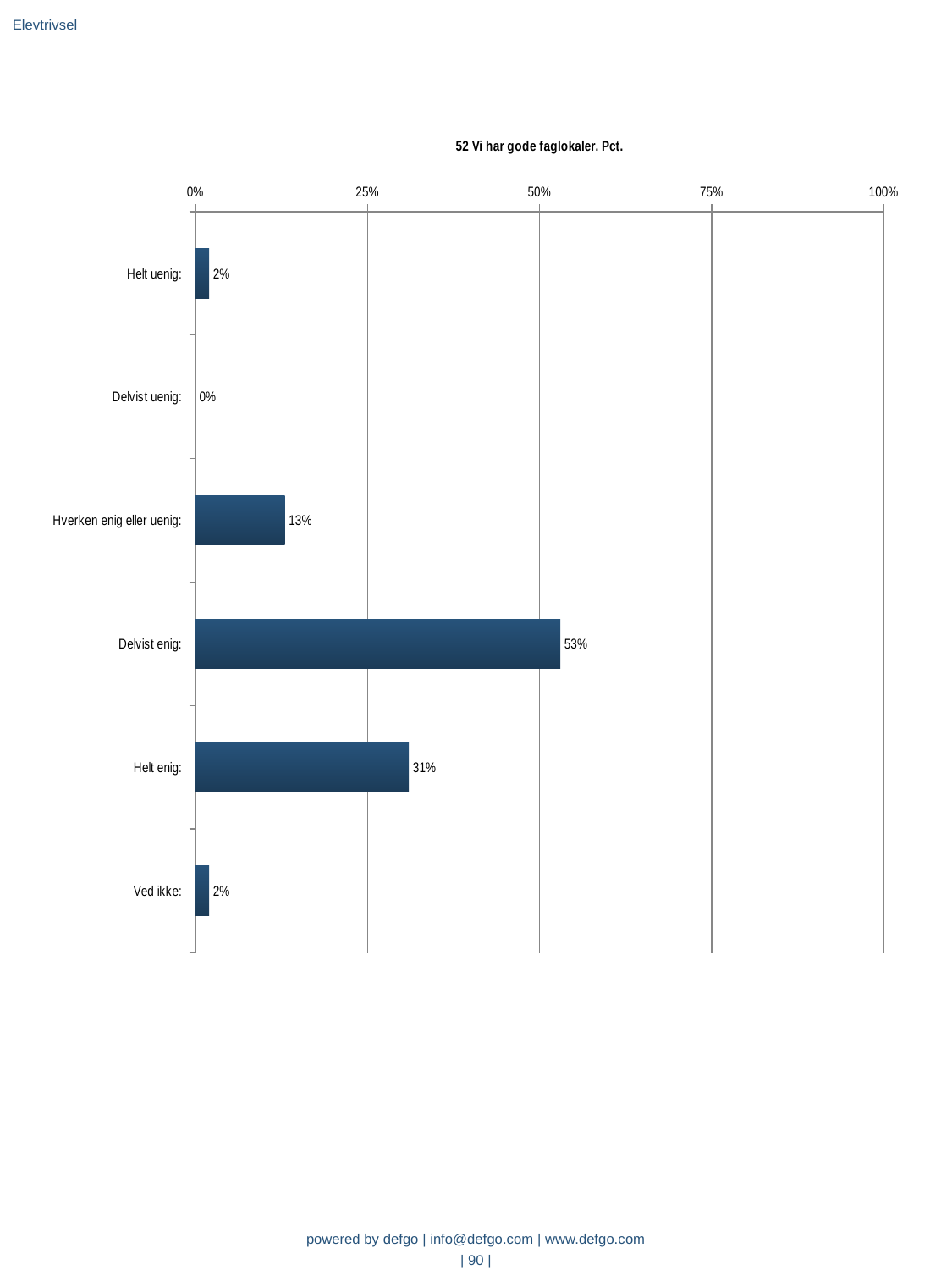

Elevtrivsel

### Chart: 52 Vi har gode faglokaler. Pct.

| Category | Vi har gode faglokaler |
|---|---|
| Helt uenig:  | 0.02 |
| Delvist uenig:  | 0.0 |
| Hverken enig eller uenig:  | 0.13 |
| Delvist enig:  | 0.53 |
| Helt enig:  | 0.31 |
|  Ved ikke:  | 0.02 |
powered by defgo | info@defgo.com | www.defgo.com
| 90 |